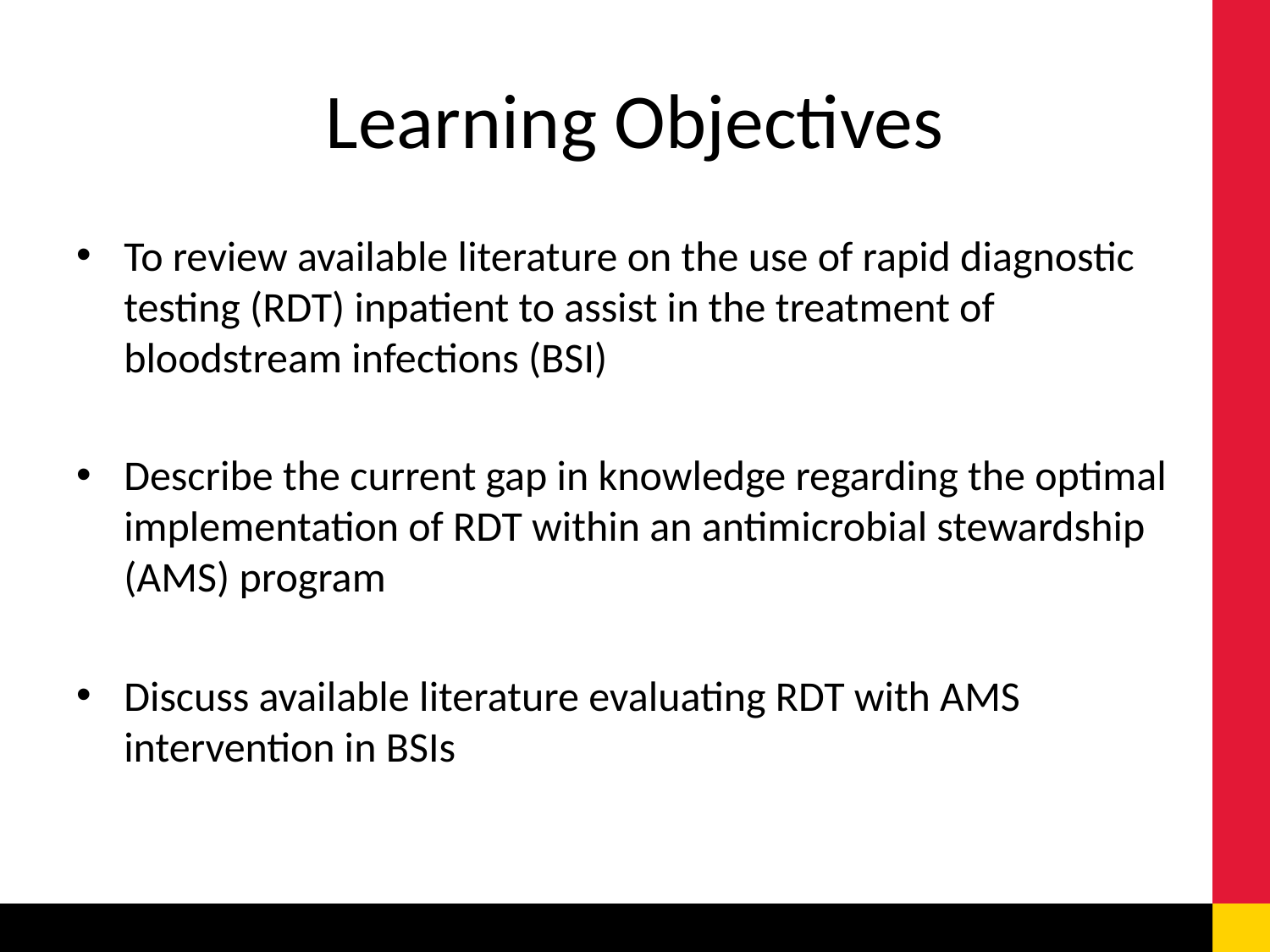

# Learning Objectives
To review available literature on the use of rapid diagnostic testing (RDT) inpatient to assist in the treatment of bloodstream infections (BSI)

Describe the current gap in knowledge regarding the optimal implementation of RDT within an antimicrobial stewardship (AMS) program

Discuss available literature evaluating RDT with AMS intervention in BSIs